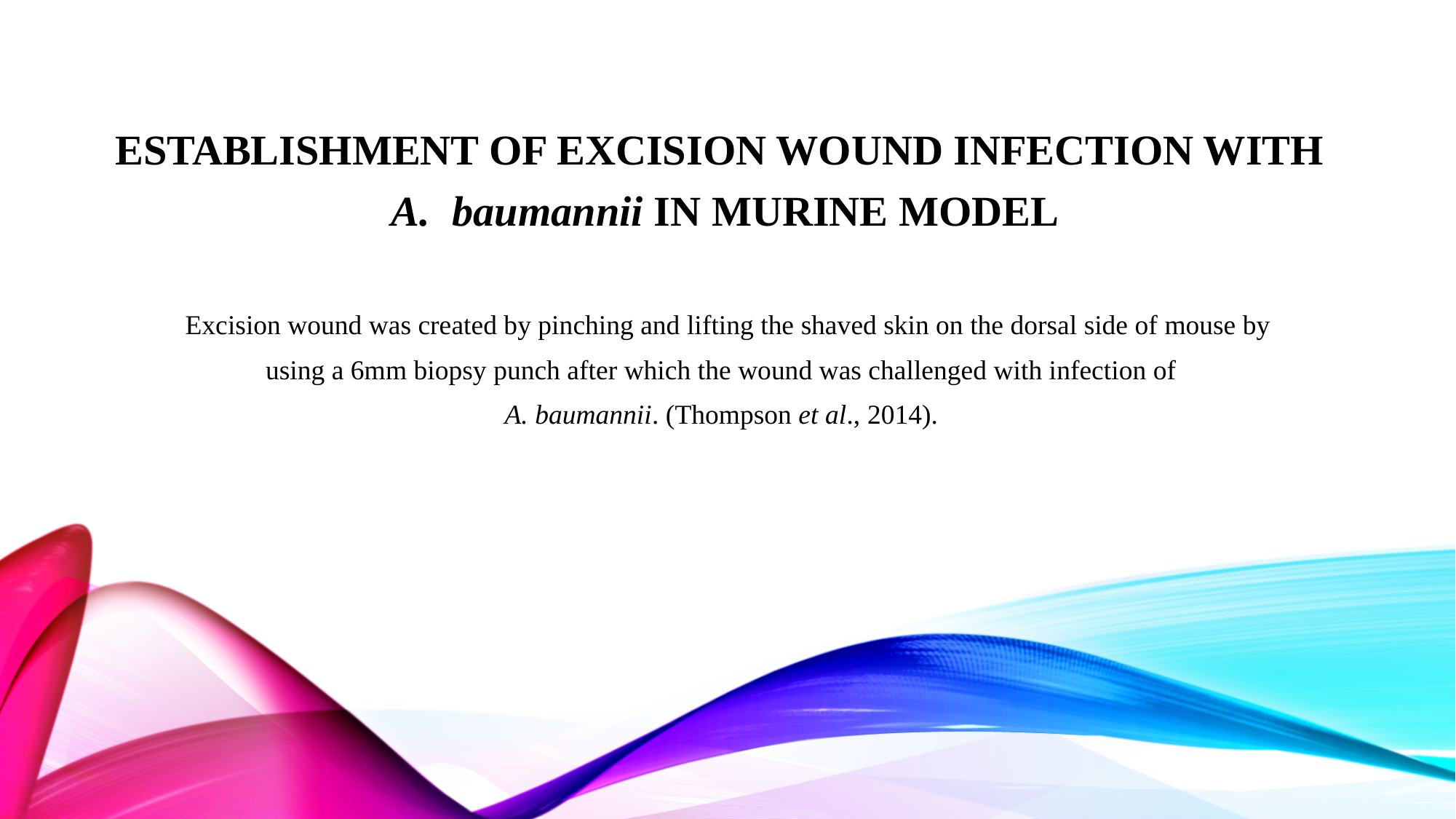

ESTABLISHMENT OF EXCISION WOUND INFECTION WITH
baumannii IN MURINE MODEL

   Excision wound was created by pinching and lifting the shaved skin on the dorsal side of mouse by
using a 6mm biopsy punch after which the wound was challenged with infection of
A. baumannii. (Thompson et al., 2014).